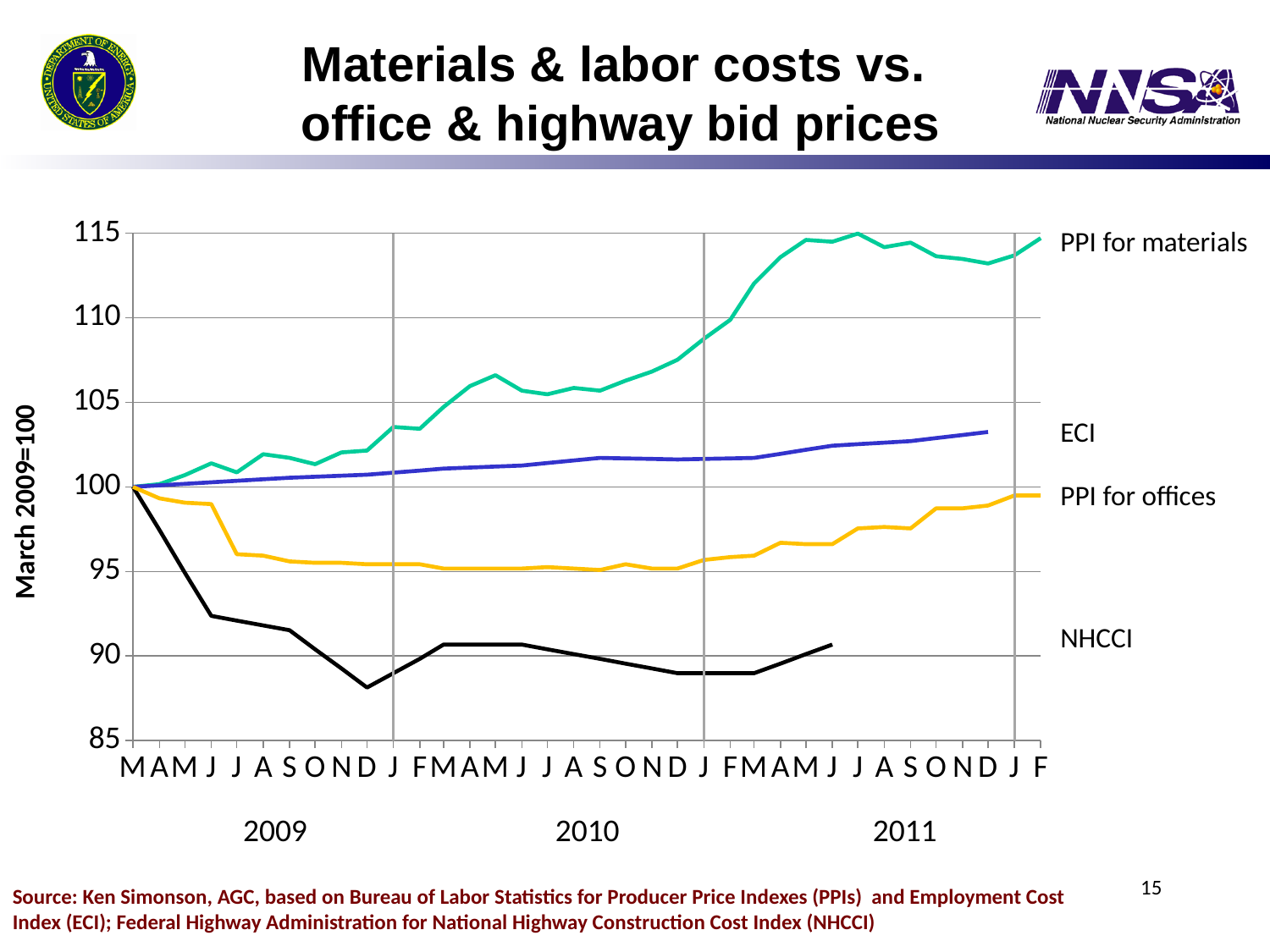

# Materials & labor costs vs. office & highway bid prices

### Chart

| Category | PPI for materials | CPI | NHCC | PPI for offices | Column 1 |
|---|---|---|---|---|---|
| 39873 | 100.0 | 100.0 | 100.0 | 100.0 | None |
| 39904 | 100.1610305958132 | 100.09017132551847 | 97.45762666666673 | 99.32203389830508 | None |
| 39934 | 100.69779924852385 | 100.18034265103682 | 94.9152533333334 | 99.06779661016948 | None |
| 39965 | 101.39559849704779 | 100.2705139765554 | 92.37287999999977 | 98.98305084745762 | None |
| 39995 | 100.8588298443371 | 100.36068530207388 | 92.09039333333331 | 96.01694915254238 | None |
| 40026 | 101.9323671497584 | 100.45085662759242 | 91.80790666666665 | 95.93220338983068 | None |
| 40057 | 101.71765968867444 | 100.54102795311104 | 91.52541999999998 | 95.59322033898307 | None |
| 40087 | 101.34192163177684 | 100.60114217012308 | 90.39547666666647 | 95.50847457627104 | None |
| 40118 | 102.03972088030059 | 100.6612563871356 | 89.26553333333331 | 95.50847457627104 | None |
| 40148 | 102.14707461084276 | 100.72137060414789 | 88.13558999999998 | 95.42372881355902 | None |
| 40179 | 103.54267310789048 | 100.84159903817267 | 88.98304666666665 | 95.42372881355902 | 0.0 |
| 40179 | 103.54267310789048 | 100.84159903817267 | 88.98304666666665 | 95.42372881355902 | 200.0 |
| 40210 | 103.43531937734836 | 100.96182747219729 | 89.83050333333334 | 95.42372881355902 | None |
| 40238 | 104.72356414385398 | 101.08205590622168 | 90.67796 | 95.1694915254235 | None |
| 40269 | 105.95813204508858 | 101.14217012323397 | 90.67796 | 95.1694915254235 | None |
| 40299 | 106.60225442834142 | 101.20228434024646 | 90.67796 | 95.1694915254235 | None |
| 40330 | 105.68974771873297 | 101.26239855725856 | 90.67796 | 95.1694915254235 | None |
| 40360 | 105.47504025764883 | 101.4126840997896 | 90.3954733333332 | 95.25423728813563 | None |
| 40391 | 105.85077831454608 | 101.56296964232052 | 90.11298666666656 | 95.1694915254235 | None |
| 40422 | 105.68974771873297 | 101.71325518485122 | 89.8305 | 95.08474576271182 | None |
| 40452 | 106.28019323671495 | 101.68319807634505 | 89.54801666666667 | 95.42372881355902 | None |
| 40483 | 106.81696188942564 | 101.65314096783888 | 89.26553333333331 | 95.1694915254235 | None |
| 40513 | 107.5147611379495 | 101.62308385933271 | 88.98305 | 95.1694915254235 | None |
| 40544 | 108.7493290391841 | 101.65314096783888 | 88.98305084745762 | 95.67796610169468 | 0.0 |
| 40544 | 108.7493290391841 | 101.65314096783888 | 88.98305084745762 | 95.67796610169468 | 200.0 |
| 40575 | 109.87654320987652 | 101.68319807634505 | 88.98305084745762 | 95.84745762711879 | None |
| 40603 | 112.02361782071925 | 101.71325518485122 | 88.98305084745762 | 95.93220338983068 | None |
| 40634 | 113.58024691358011 | 101.95371205290036 | 89.54802259887006 | 96.69491525423742 | None |
| 40664 | 114.60010735373034 | 102.19416892094979 | 90.11299435028245 | 96.61016949152543 | None |
| 40695 | 114.49275362318842 | 102.43462578899934 | 90.67796610169468 | 96.61016949152543 | None |
| 40725 | 114.97584541062787 | 102.52479711451745 | None | 97.54237288135589 | None |
| 40756 | 114.17069243156176 | 102.6149684400361 | None | 97.6271186440678 | None |
| 40787 | 114.43907675791733 | 102.70513976555455 | None | 97.54237288135589 | None |
| 40817 | 113.63392377885131 | 102.88548241659115 | None | 98.72881355932203 | None |
| 40848 | 113.47289318303811 | 103.0658250676285 | None | 98.72881355932203 | None |
| 40878 | 113.20450885668255 | 103.24616771866546 | None | 98.89830508474577 | None |
| 40909 | 113.68760064412251 | None | None | 99.49152542372899 | 0.0 |
| 40909 | 113.68760064412251 | None | None | 99.49152542372899 | 200.0 |
| 40940 | 114.70746108427288 | None | None | 99.49152542372899 | None |
|  | None | None | None | None | None |
PPI for materials
March 2009=100
ECI
PPI for offices
NHCCI
2009
2010
2011
15
Source: Ken Simonson, AGC, based on Bureau of Labor Statistics for Producer Price Indexes (PPIs)  and Employment Cost Index (ECI); Federal Highway Administration for National Highway Construction Cost Index (NHCCI)